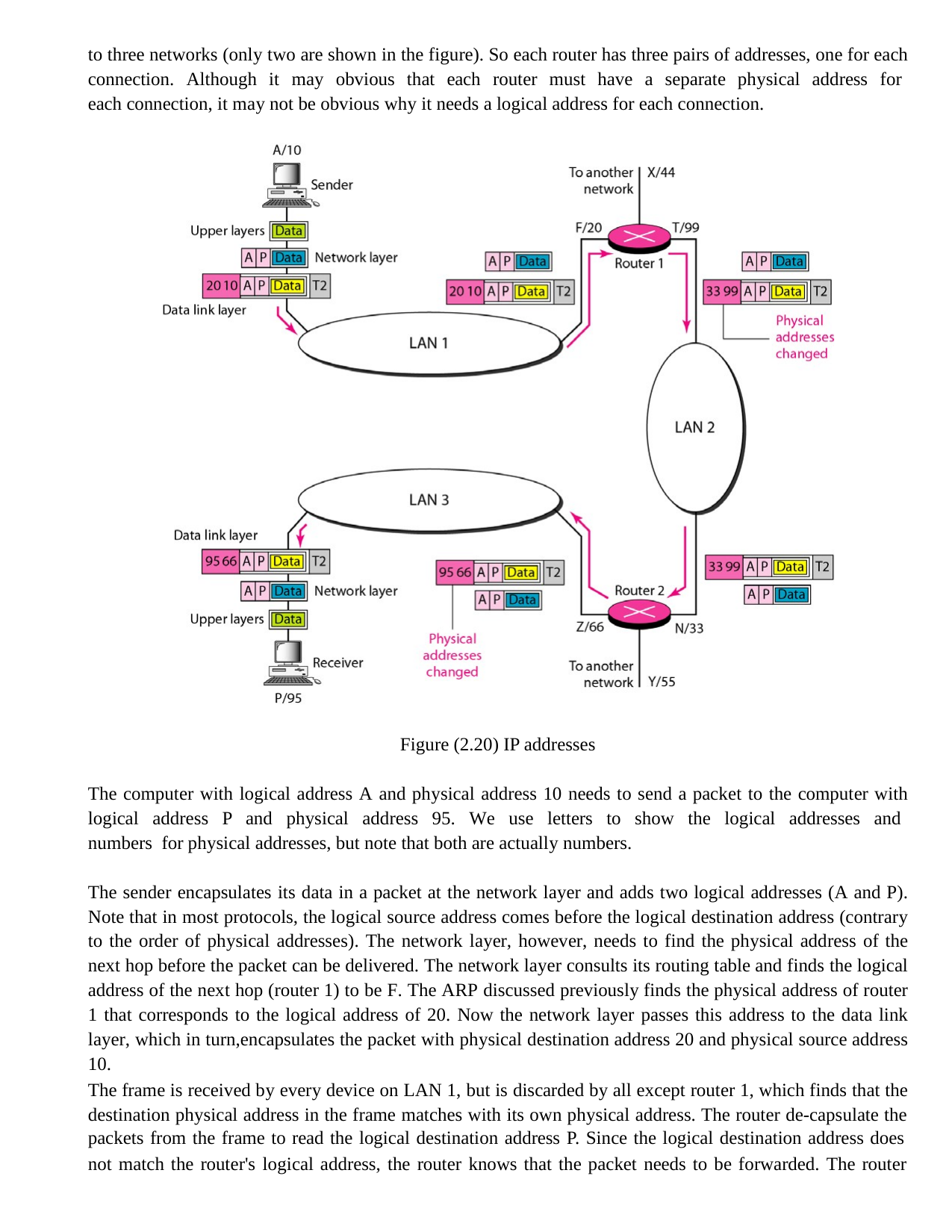

to three networks (only two are shown in the figure). So each router has three pairs of addresses, one for each connection.  Although  it  may  obvious  that  each  router  must  have  a  separate  physical  address  for  each connection, it may not be obvious why it needs a logical address for each connection.

Figure (2.20) IP addresses

The computer with logical address A and physical address 10 needs to send a packet to the computer with logical  address  P  and  physical  address  95.  We  use  letters  to  show  the  logical  addresses  and  numbers  for physical addresses, but note that both are actually numbers.

The sender encapsulates its data in a packet at the network layer and adds two logical addresses (A and P). Note that in most protocols, the logical source address comes before the logical destination address (contrary to the order of physical addresses). The network layer, however, needs to find the physical address of the next hop before the packet can be delivered. The network layer consults its routing table and finds the logical address of the next hop (router 1) to be F. The ARP discussed previously finds the physical address of router 1 that corresponds to the logical address of 20. Now the network layer passes this address to the data link layer, which in turn,encapsulates the packet with physical destination address 20 and physical source address 10.
The frame is received by every device on LAN 1, but is discarded by all except router 1, which finds that the destination physical address in the frame matches with its own physical address. The router de-capsulate the
packets from the frame to read the logical destination address P. Since the logical destination address does
not match the router's logical address, the router knows that the packet needs to be forwarded. The router